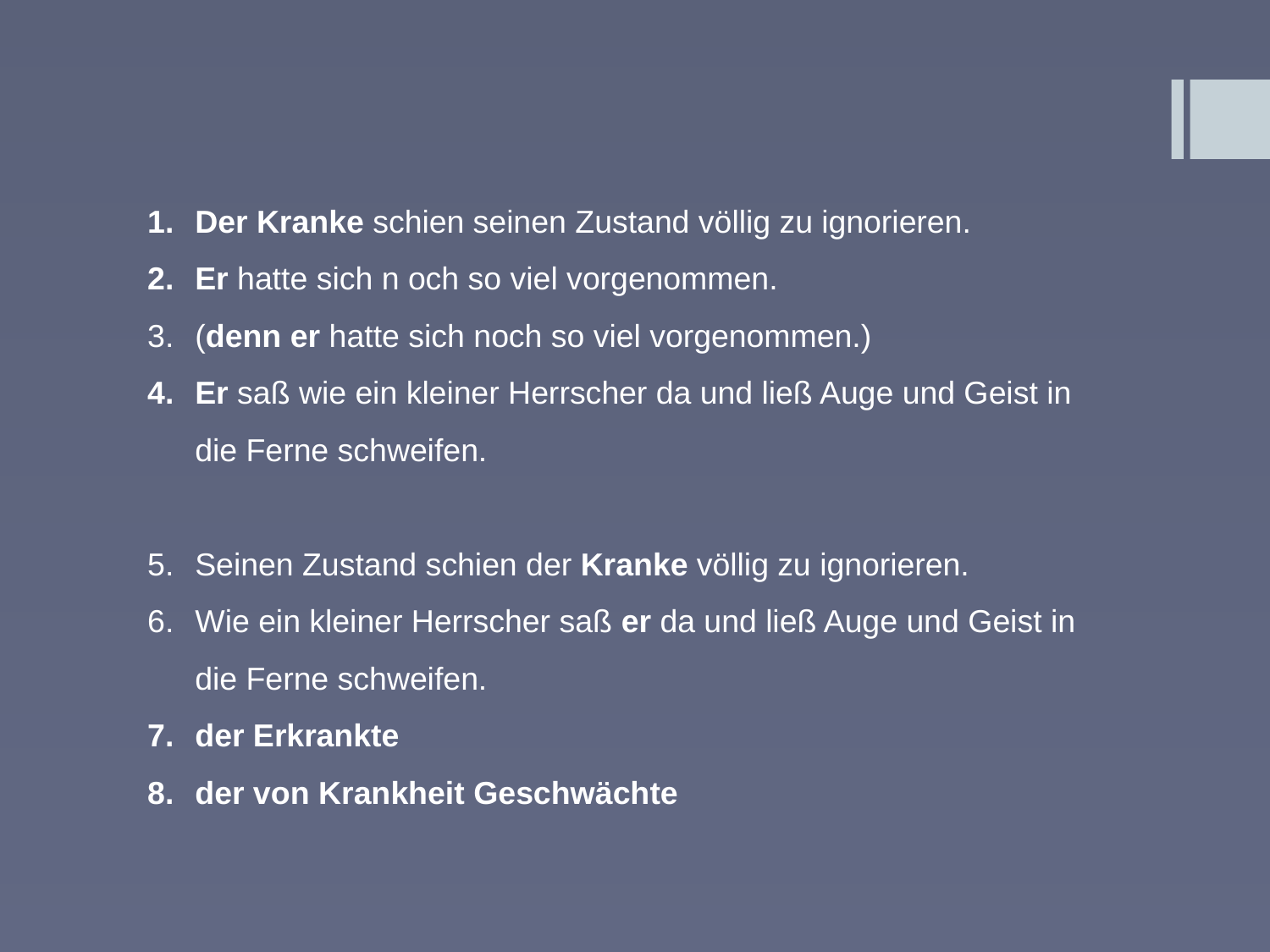

Der Kranke schien seinen Zustand völlig zu ignorieren.
Er hatte sich n och so viel vorgenommen.
(denn er hatte sich noch so viel vorgenommen.)
Er saß wie ein kleiner Herrscher da und ließ Auge und Geist in die Ferne schweifen.
Seinen Zustand schien der Kranke völlig zu ignorieren.
Wie ein kleiner Herrscher saß er da und ließ Auge und Geist in die Ferne schweifen.
der Erkrankte
der von Krankheit Geschwächte